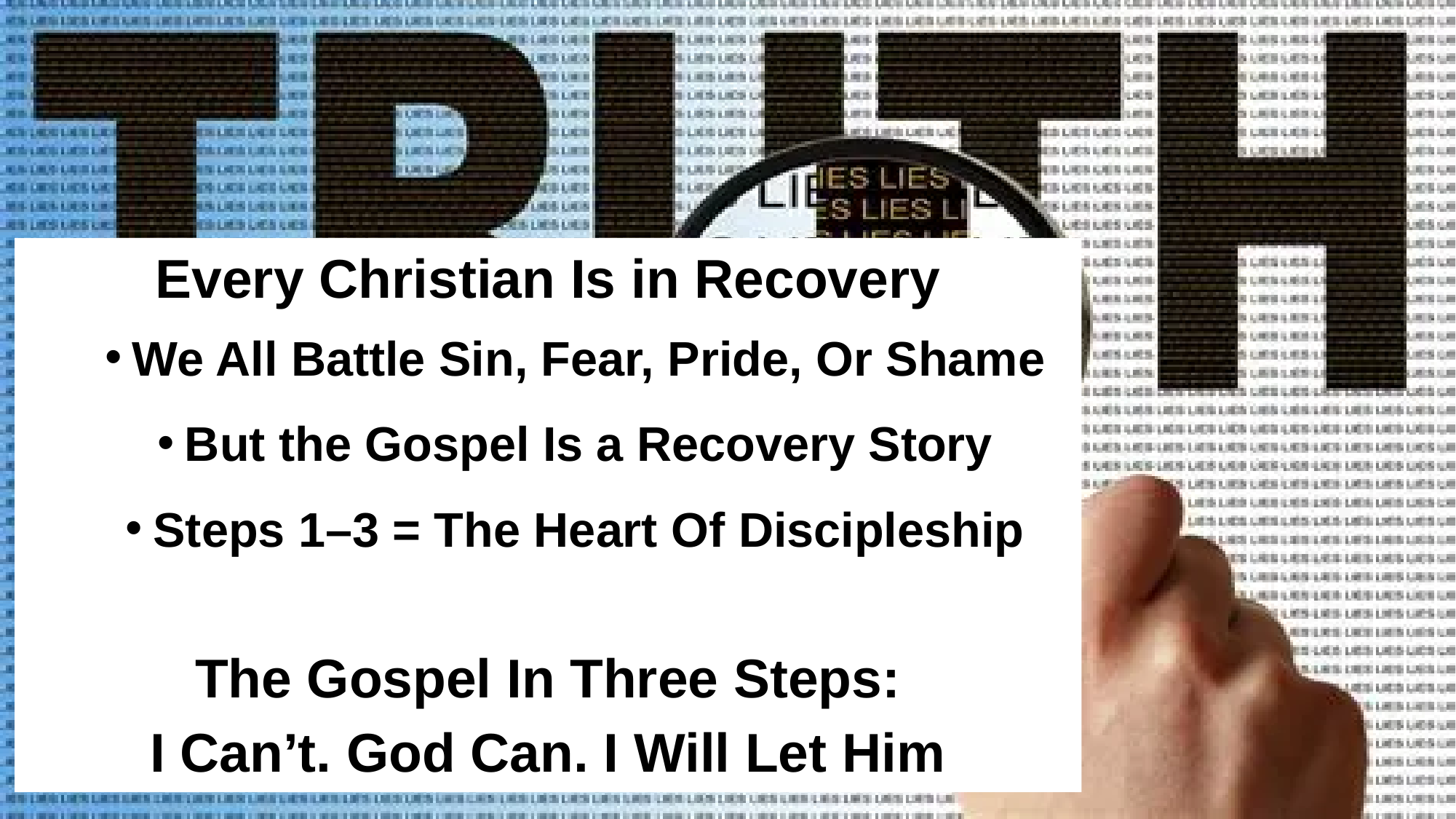

Every Christian Is in Recovery
We All Battle Sin, Fear, Pride, Or Shame
But the Gospel Is a Recovery Story
Steps 1–3 = The Heart Of Discipleship

The Gospel In Three Steps:
I Can’t. God Can. I Will Let Him